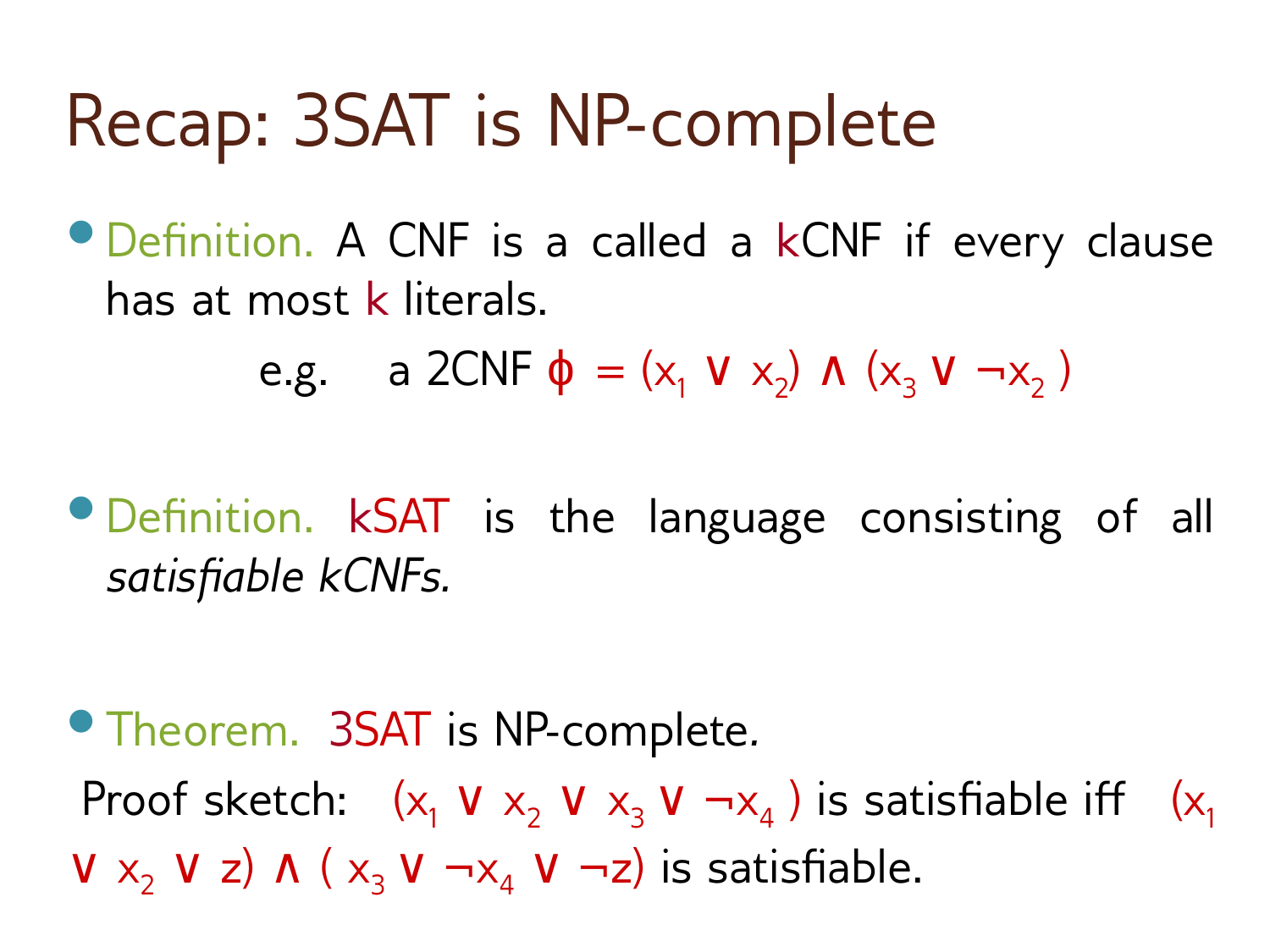

# Recap: 3SAT is NP-complete
Definition. A CNF is a called a kCNF if every clause has at most k literals.
             e.g.    a 2CNF ϕ = (x1 ∨ x2) ∧ (x3 ∨ ¬x2 )

Definition. kSAT is the language consisting of all satisfiable kCNFs.

Theorem.  3SAT is NP-complete.
 Proof sketch:   (x1 ∨ x2 ∨ x3 ∨ ¬x4 ) is satisfiable iff   (x1 ∨ x2 ∨ z) ∧ ( x3 ∨ ¬x4 ∨ ¬z) is satisfiable.